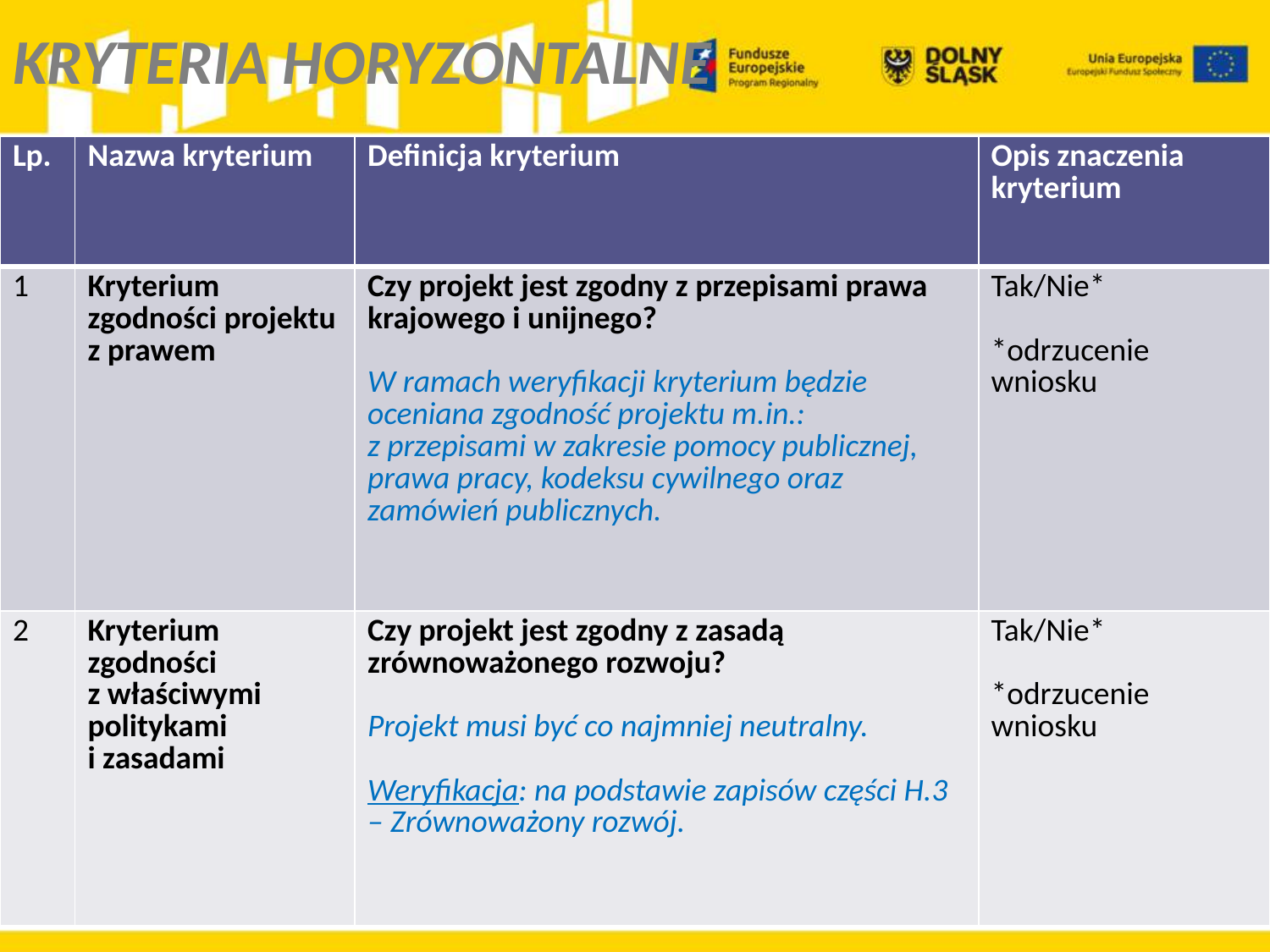

KRYTERIA HORYZONTALNE

| Lp. | Nazwa kryterium | Definicja kryterium | Opis znaczenia kryterium |
| --- | --- | --- | --- |
| 1 | Kryterium zgodności projektu z prawem | Czy projekt jest zgodny z przepisami prawa krajowego i unijnego? W ramach weryfikacji kryterium będzie oceniana zgodność projektu m.in.: z przepisami w zakresie pomocy publicznej, prawa pracy, kodeksu cywilnego oraz zamówień publicznych. | Tak/Nie\* \*odrzucenie wniosku |
| 2 | Kryterium zgodności z właściwymi politykami i zasadami | Czy projekt jest zgodny z zasadą zrównoważonego rozwoju?   Projekt musi być co najmniej neutralny. Weryfikacja: na podstawie zapisów części H.3 – Zrównoważony rozwój. | Tak/Nie\* \*odrzucenie wniosku |